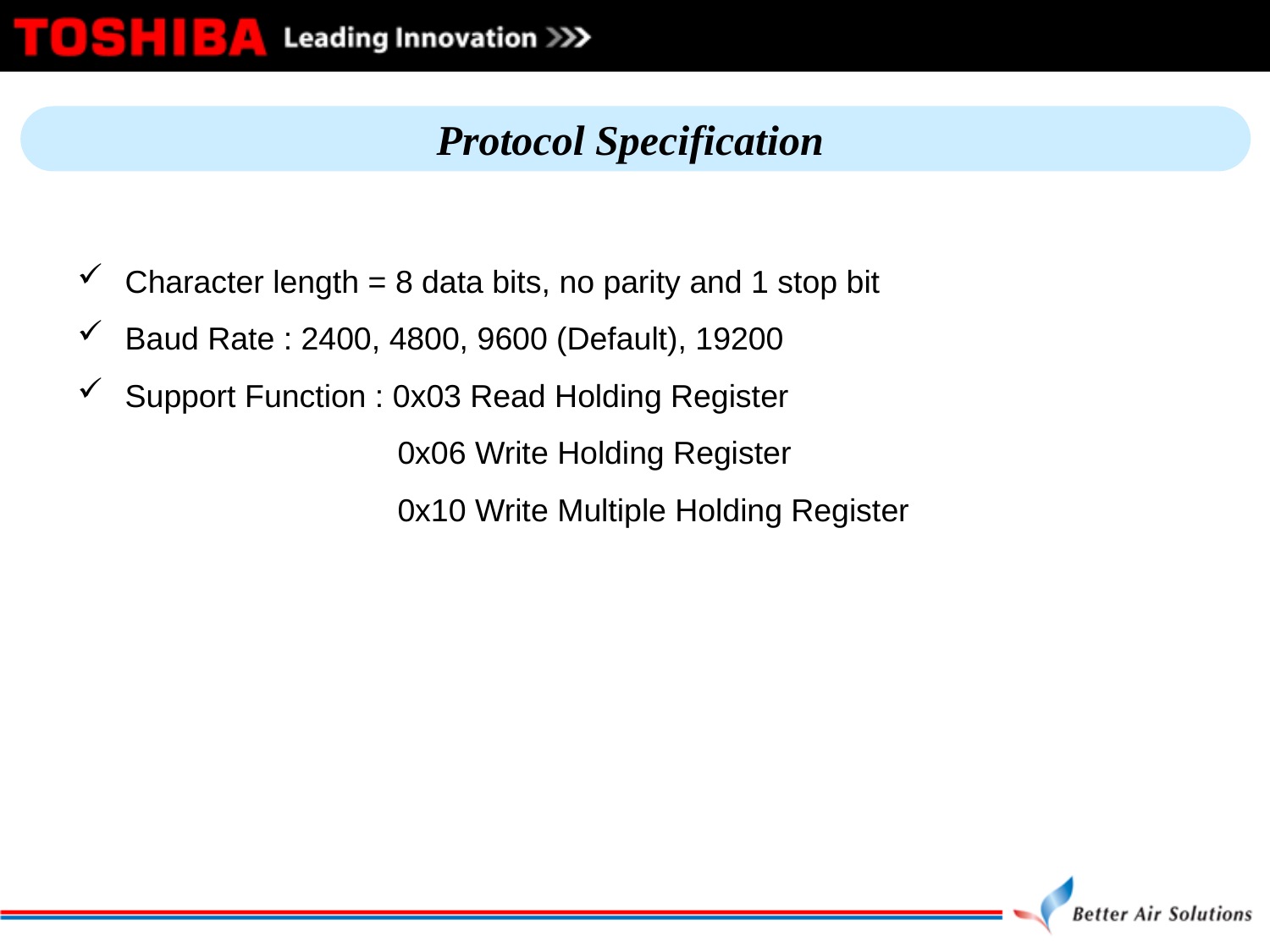

Protocol Specification
Character length = 8 data bits, no parity and 1 stop bit
Baud Rate : 2400, 4800, 9600 (Default), 19200
Support Function : 0x03 Read Holding Register
                                    0x06 Write Holding Register
                                    0x10 Write Multiple Holding Register